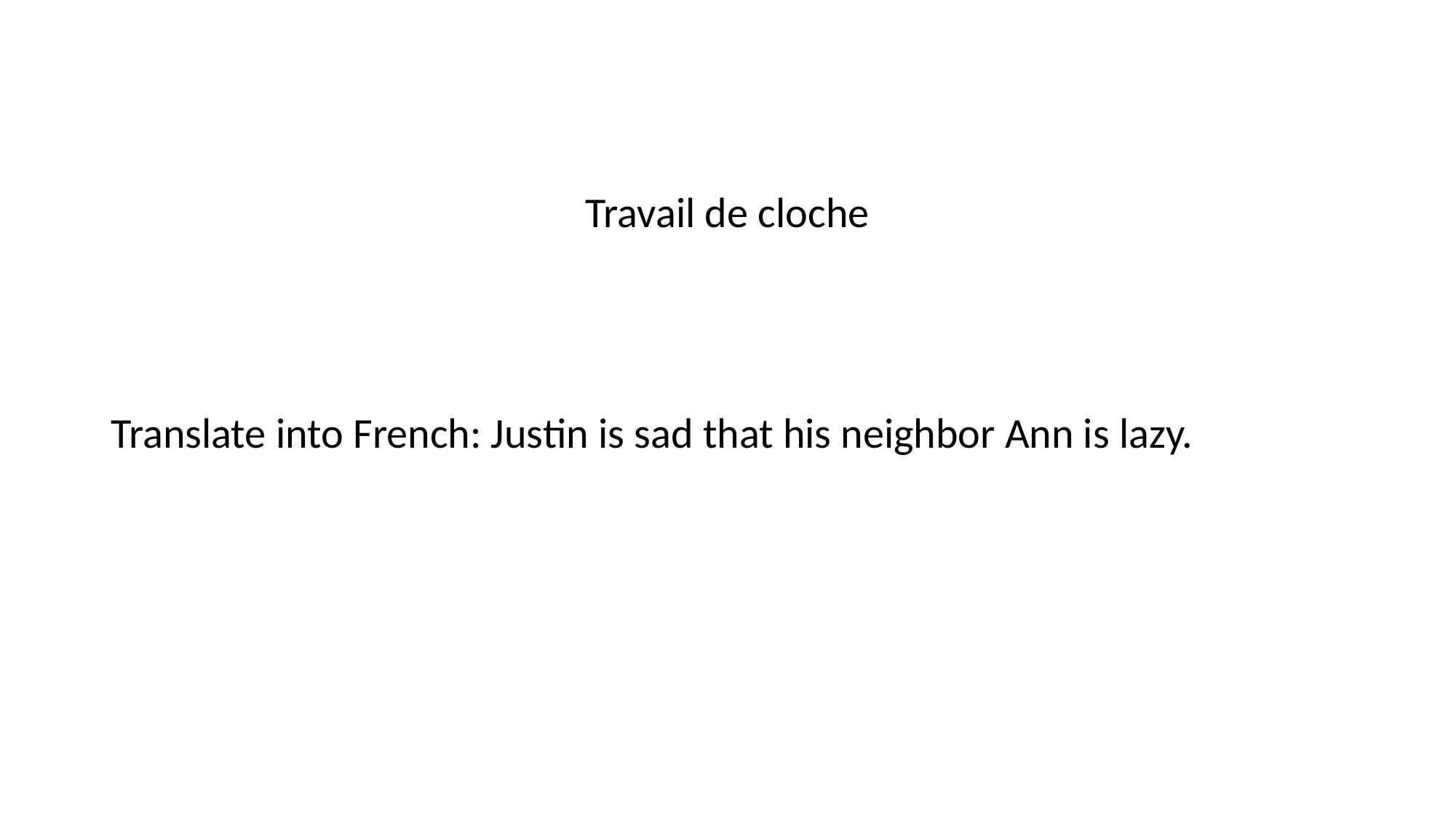

# Travail de cloche

Translate into French: Justin is sad that his neighbor Ann is lazy.